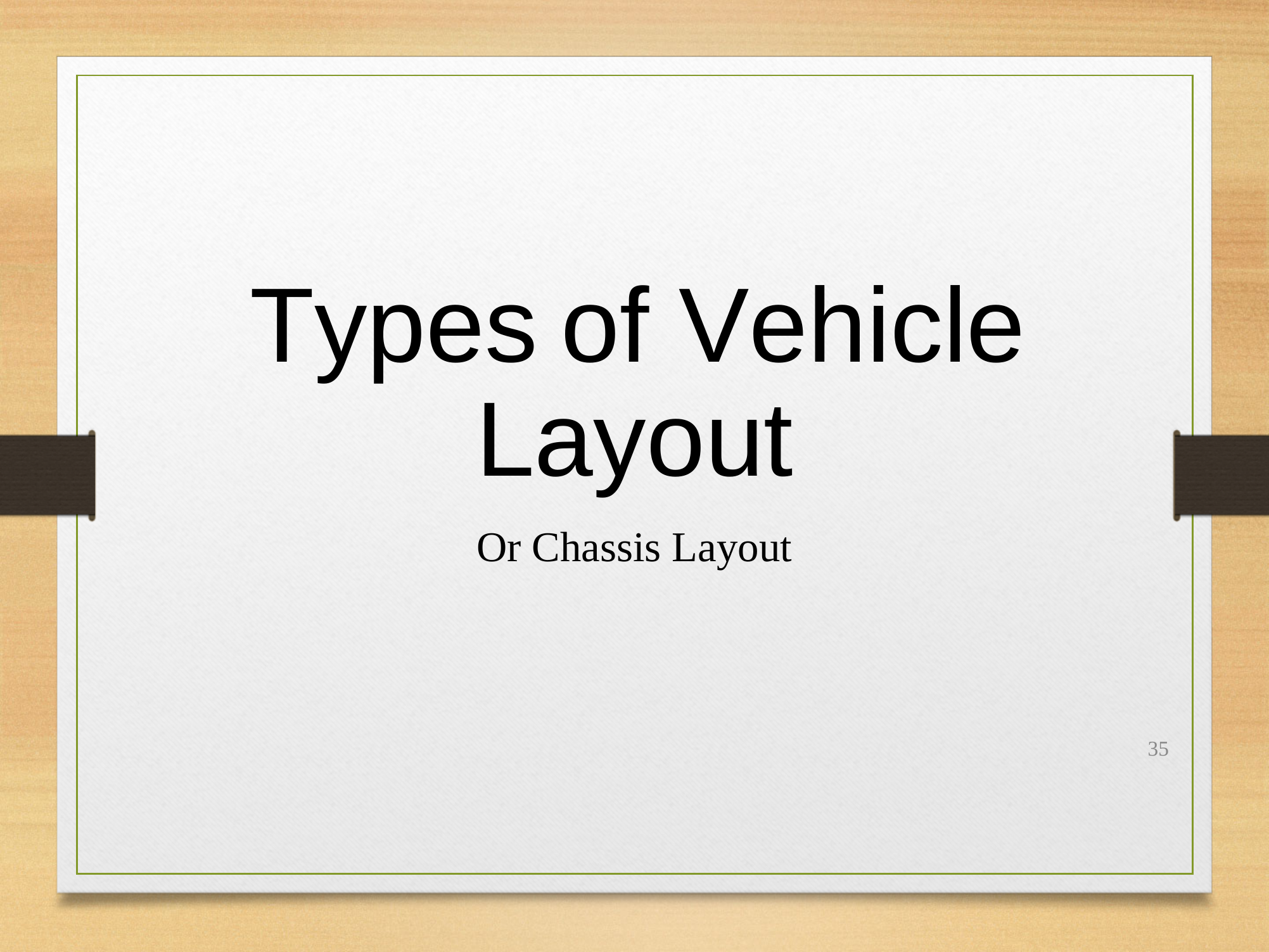

Types
of
Vehicle
Layout
Or
Chassis
Layout
35